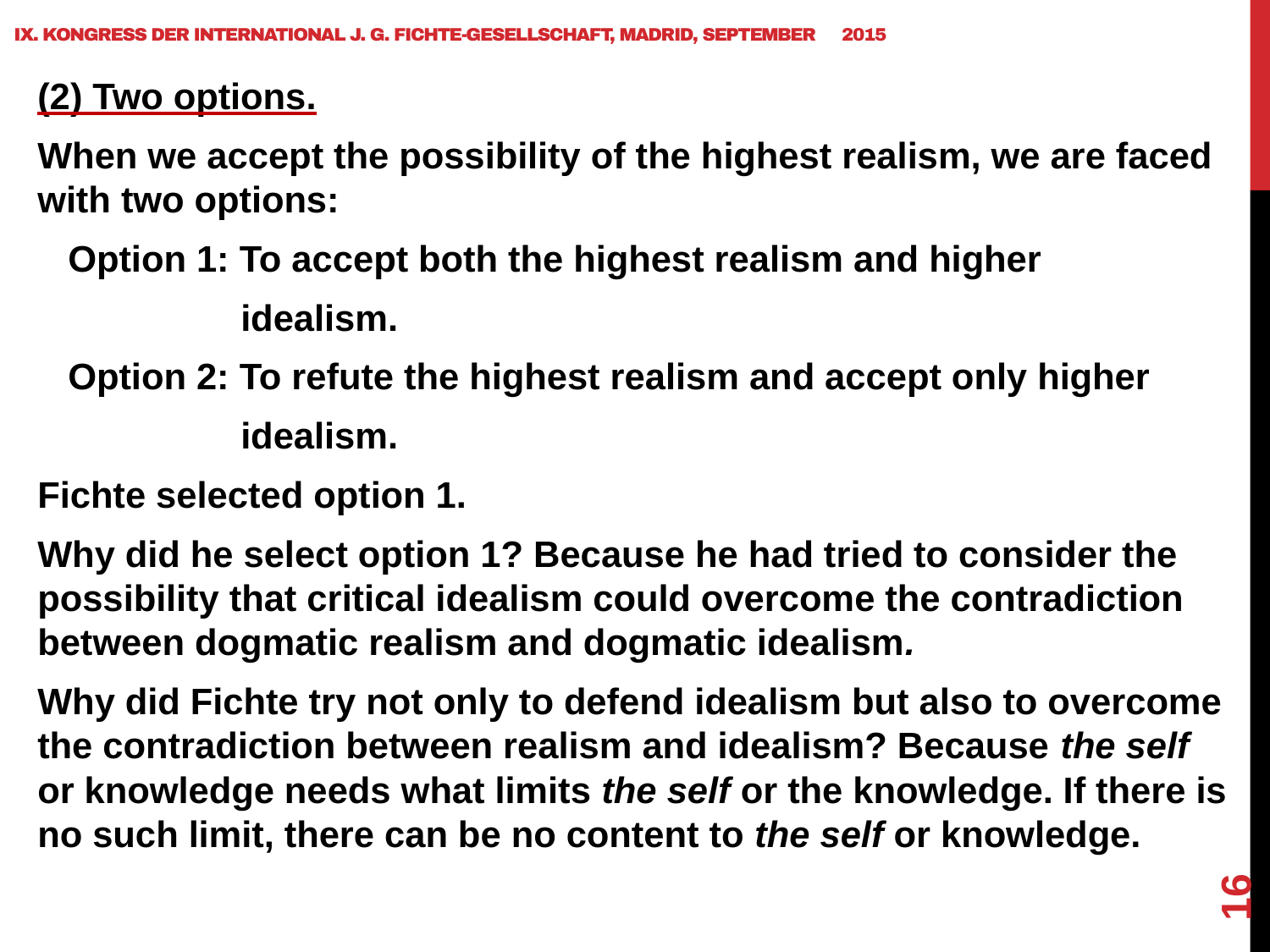

# IX. Kongress der International J. G. Fichte-Gesellschaft, Madrid, September　2015
(2) Two options.
When we accept the possibility of the highest realism, we are faced with two options:
   Option 1: To accept both the highest realism and higher
                    idealism.
   Option 2: To refute the highest realism and accept only higher
                    idealism.
Fichte selected option 1.
Why did he select option 1? Because he had tried to consider the possibility that critical idealism could overcome the contradiction between dogmatic realism and dogmatic idealism.
Why did Fichte try not only to defend idealism but also to overcome the contradiction between realism and idealism? Because the self or knowledge needs what limits the self or the knowledge. If there is no such limit, there can be no content to the self or knowledge.

16